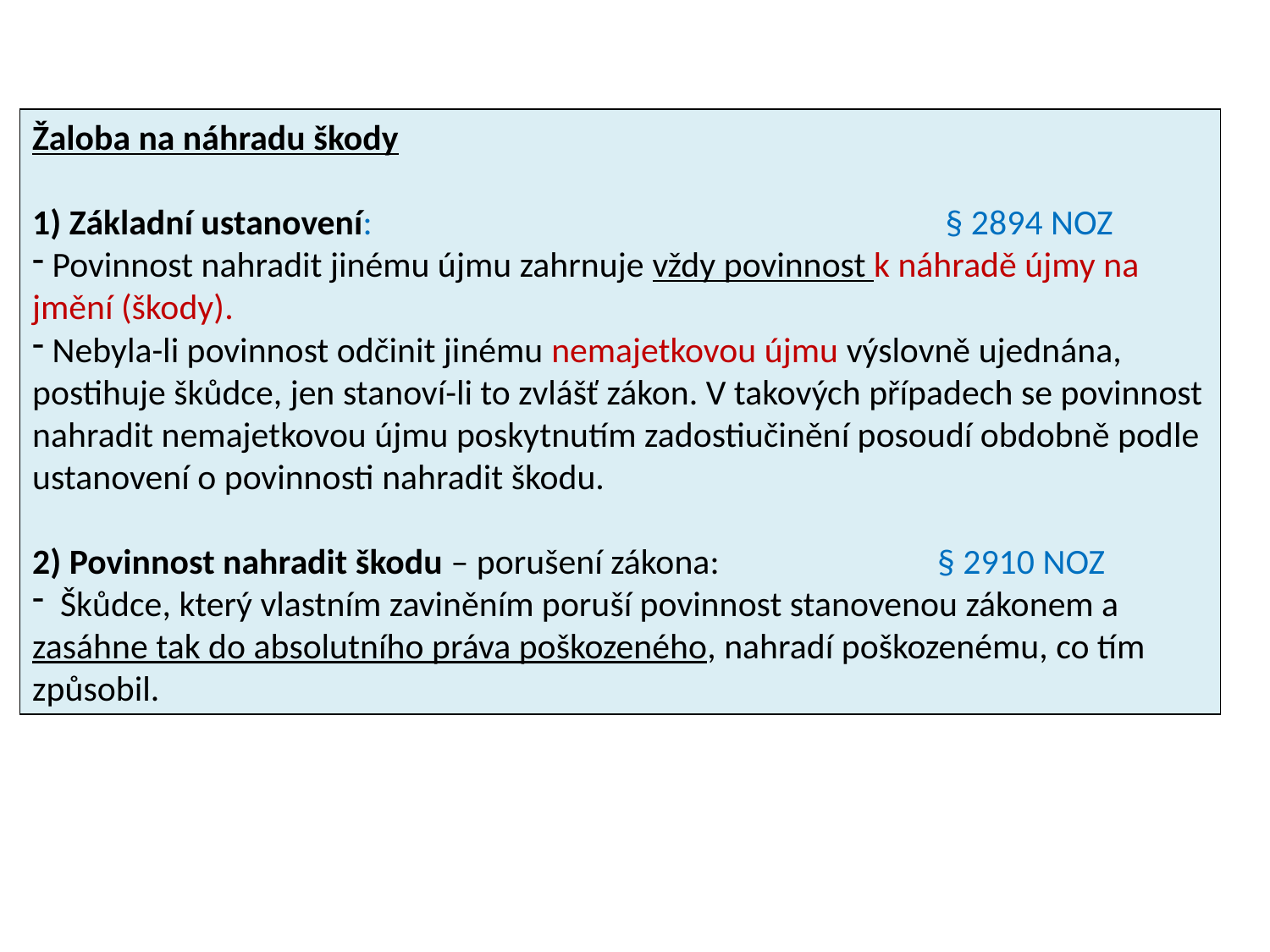

Žaloba na náhradu škody

1) Základní ustanovení:	 				   § 2894 NOZ
 Povinnost nahradit jinému újmu zahrnuje vždy povinnost k náhradě újmy na jmění (škody).
 Nebyla-li povinnost odčinit jinému nemajetkovou újmu výslovně ujednána, postihuje škůdce, jen stanoví-li to zvlášť zákon. V takových případech se povinnost nahradit nemajetkovou újmu poskytnutím zadostiučinění posoudí obdobně podle ustanovení o povinnosti nahradit škodu.

2) Povinnost nahradit škodu – porušení zákona:       		  § 2910 NOZ
  Škůdce, který vlastním zaviněním poruší povinnost stanovenou zákonem a zasáhne tak do absolutního práva poškozeného, nahradí poškozenému, co tím způsobil.